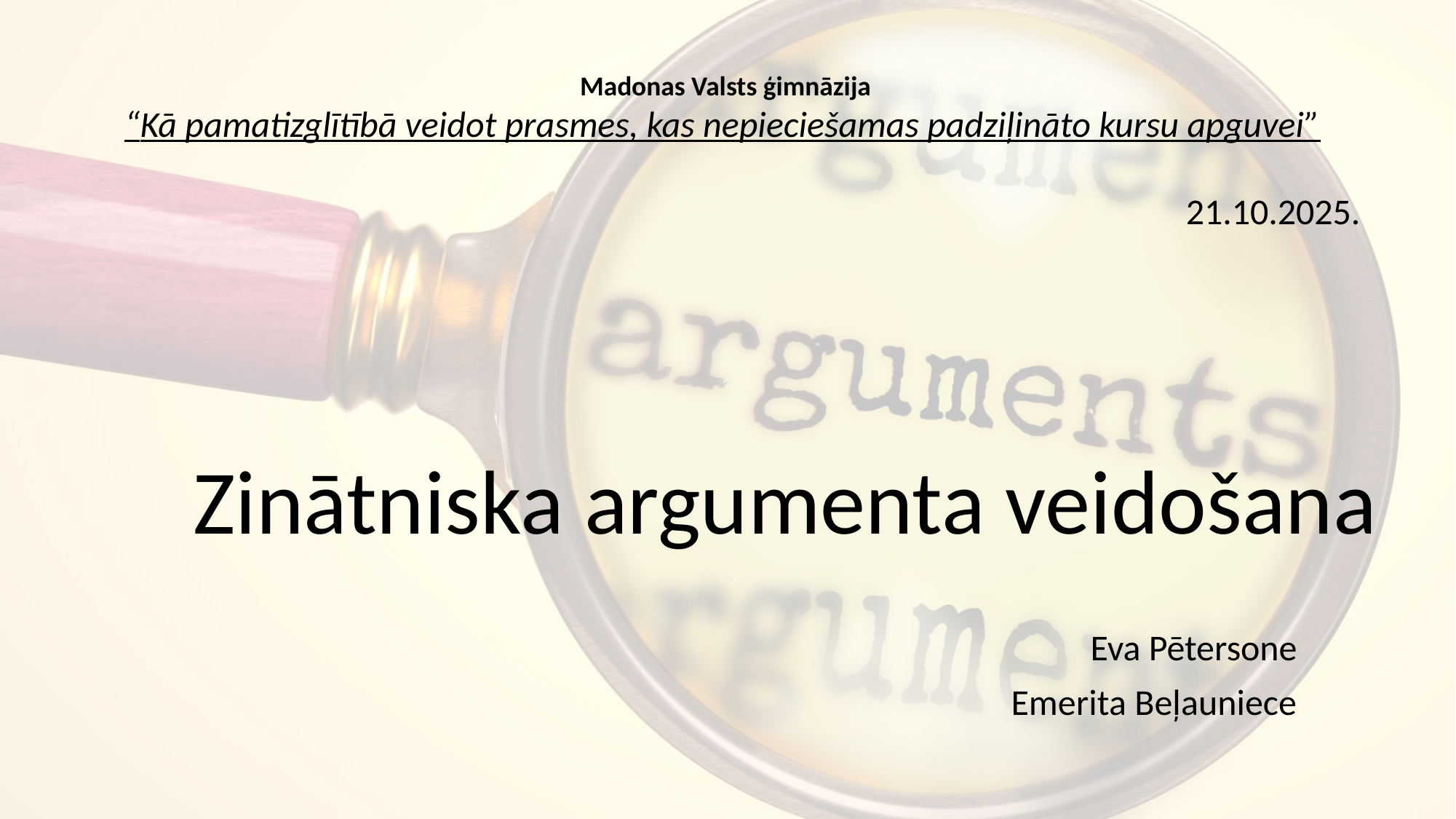

Madonas Valsts ģimnāzija
“Kā pamatizglītībā veidot prasmes, kas nepieciešamas padziļināto kursu apguvei”

21.10.2025.

# Zinātniska argumenta veidošana
Eva Pētersone
Emerita Beļauniece